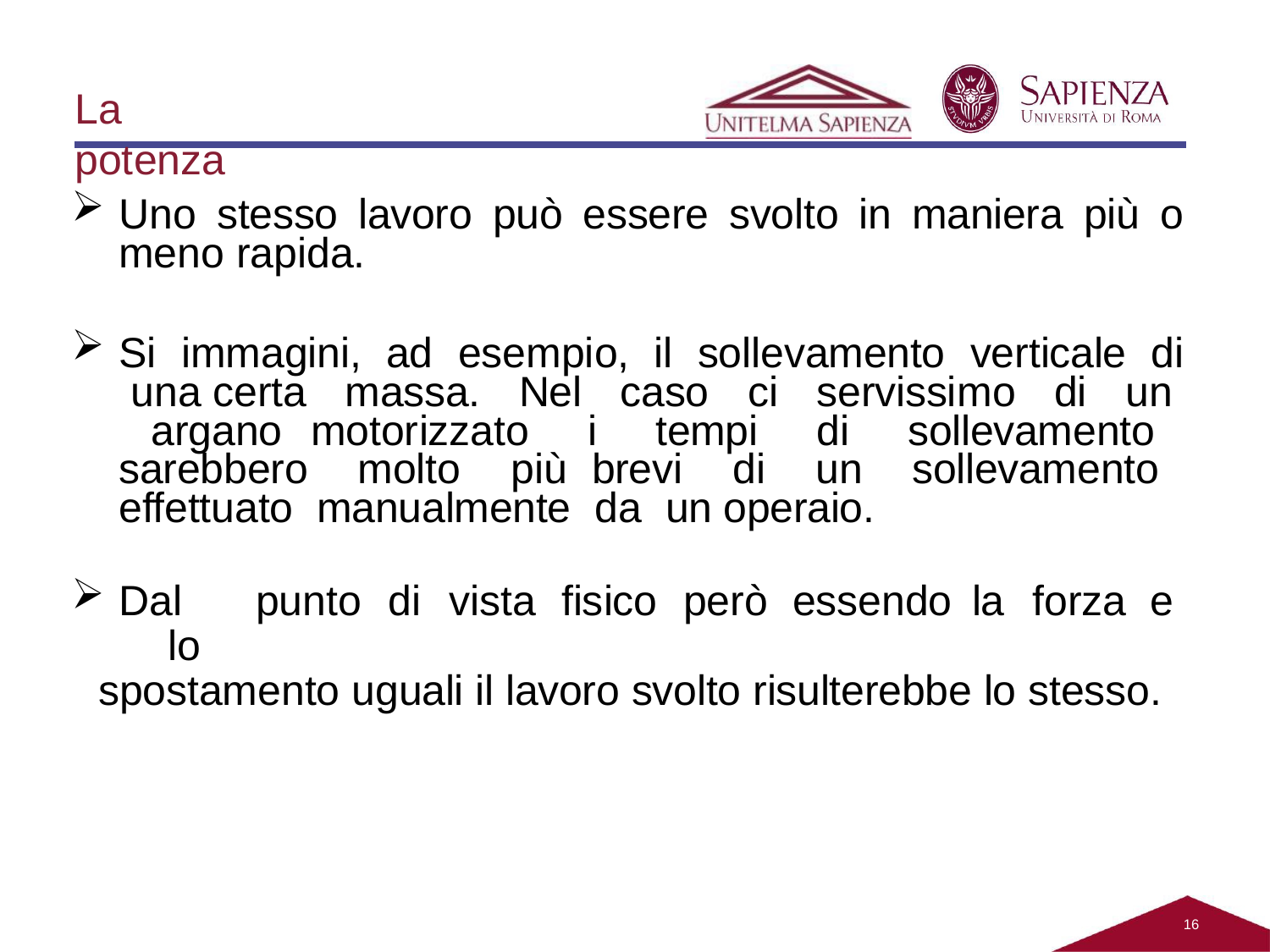

La potenza
Uno stesso lavoro può essere svolto in maniera più o meno rapida.

Si  immagini,  ad  esempio,  il  sollevamento  verticale  di  una certa   massa.   Nel   caso   ci   servissimo   di   un   argano motorizzato  i  tempi  di  sollevamento  sarebbero  molto  più brevi  di  un  sollevamento  effettuato  manualmente  da  un operaio.

Dal	punto	di	vista	fisico	però	essendo	la	forza	e	lo
spostamento uguali il lavoro svolto risulterebbe lo stesso.
16